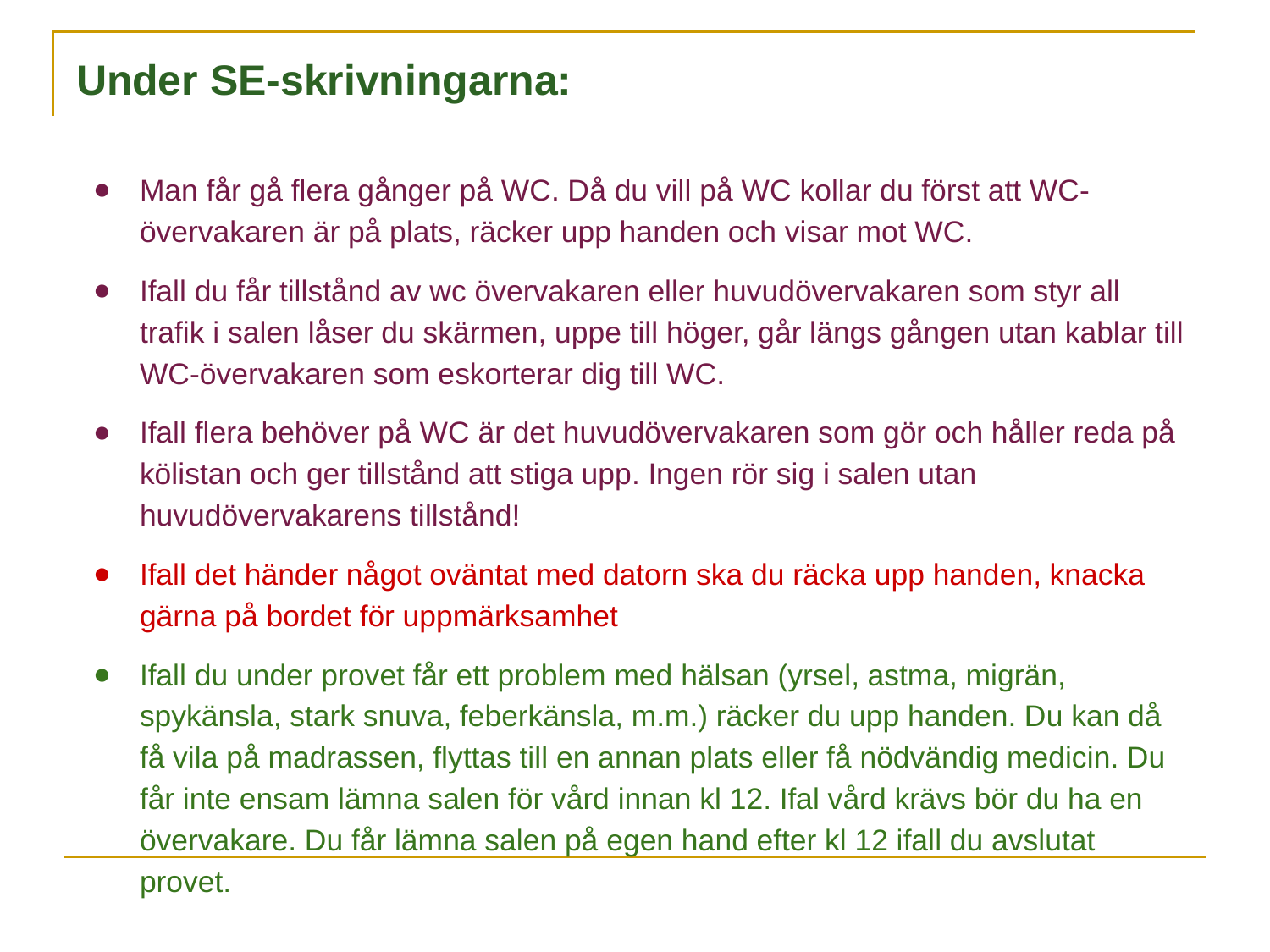

# Under SE-skrivningarna:

Man får gå flera gånger på WC. Då du vill på WC kollar du först att WC-övervakaren är på plats, räcker upp handen och visar mot WC.
Ifall du får tillstånd av wc övervakaren eller huvudövervakaren som styr all trafik i salen låser du skärmen, uppe till höger, går längs gången utan kablar till WC-övervakaren som eskorterar dig till WC.
Ifall flera behöver på WC är det huvudövervakaren som gör och håller reda på kölistan och ger tillstånd att stiga upp. Ingen rör sig i salen utan huvudövervakarens tillstånd!
Ifall det händer något oväntat med datorn ska du räcka upp handen, knacka gärna på bordet för uppmärksamhet
Ifall du under provet får ett problem med hälsan (yrsel, astma, migrän, spykänsla, stark snuva, feberkänsla, m.m.) räcker du upp handen. Du kan då få vila på madrassen, flyttas till en annan plats eller få nödvändig medicin. Du får inte ensam lämna salen för vård innan kl 12. Ifal vård krävs bör du ha en övervakare. Du får lämna salen på egen hand efter kl 12 ifall du avslutat provet.